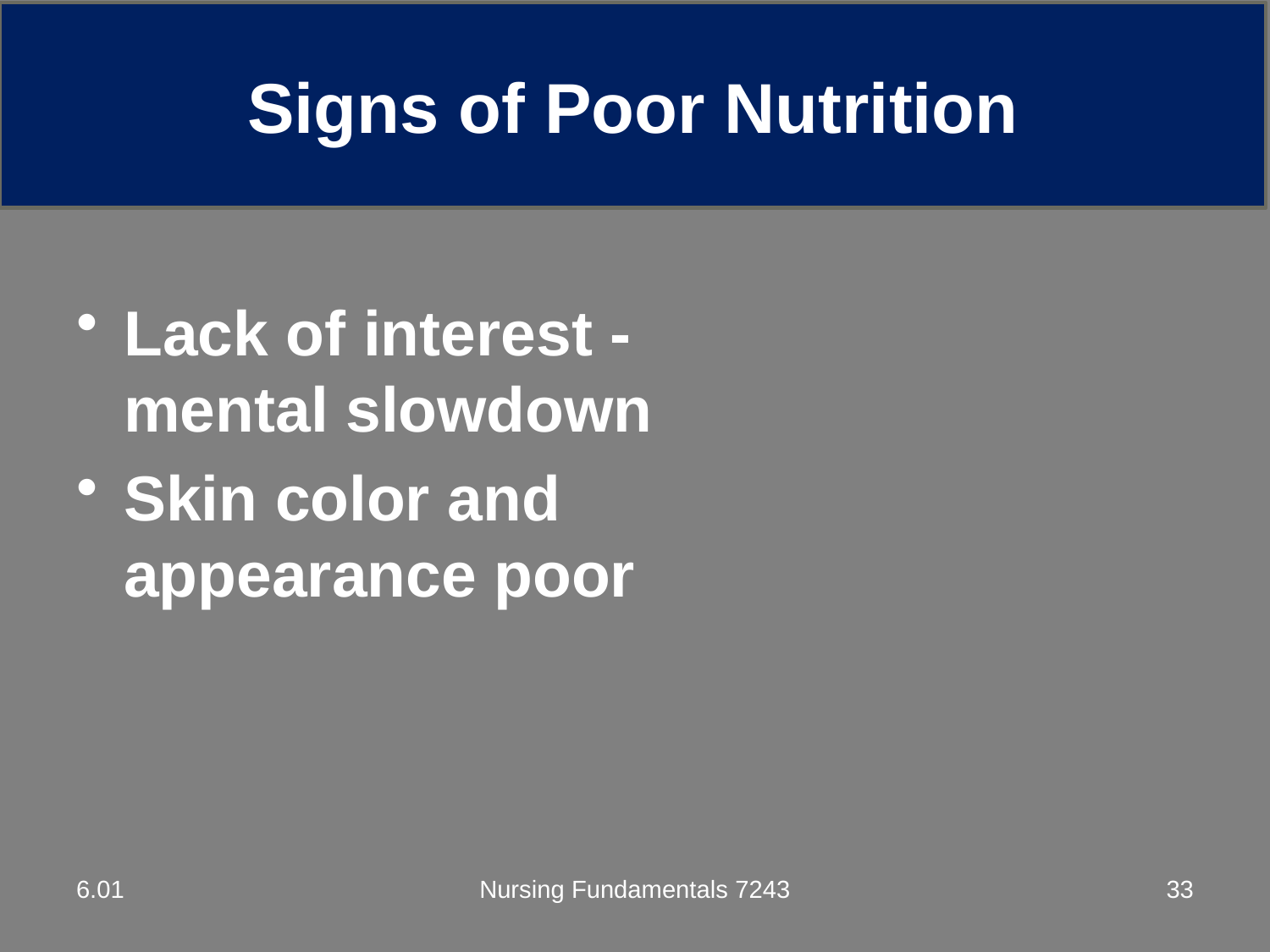

Signs of Poor Nutrition
# Results of Poor Nutrition (continued)
Lack of interest - mental slowdown
Skin color and appearance poor

6.01
Nursing Fundamentals 7243
33